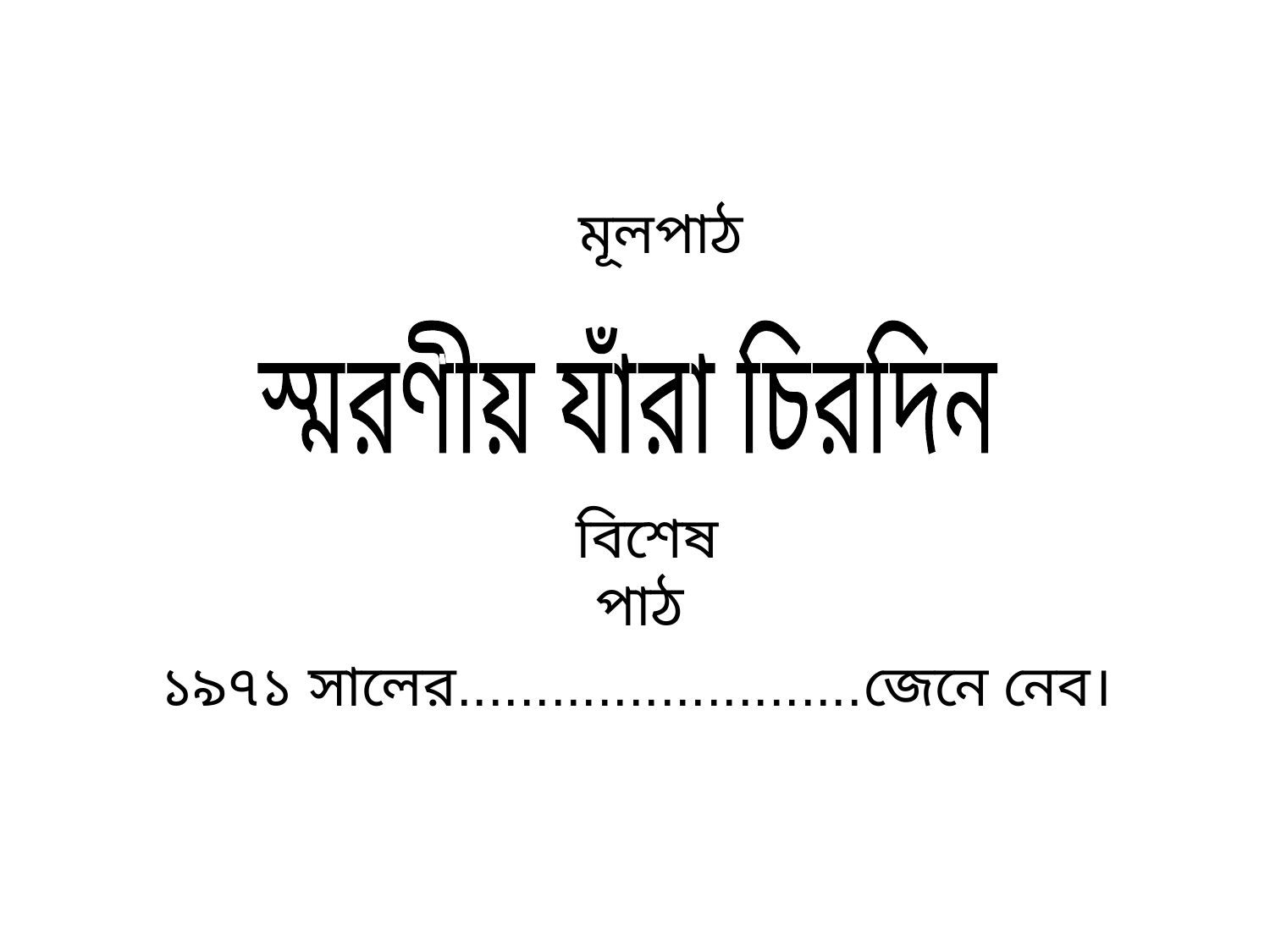

মূলপাঠ
স্মরণীয় যাঁরা চিরদিন
বিশেষ পাঠ
১৯৭১ সালের..........................জেনে নেব।